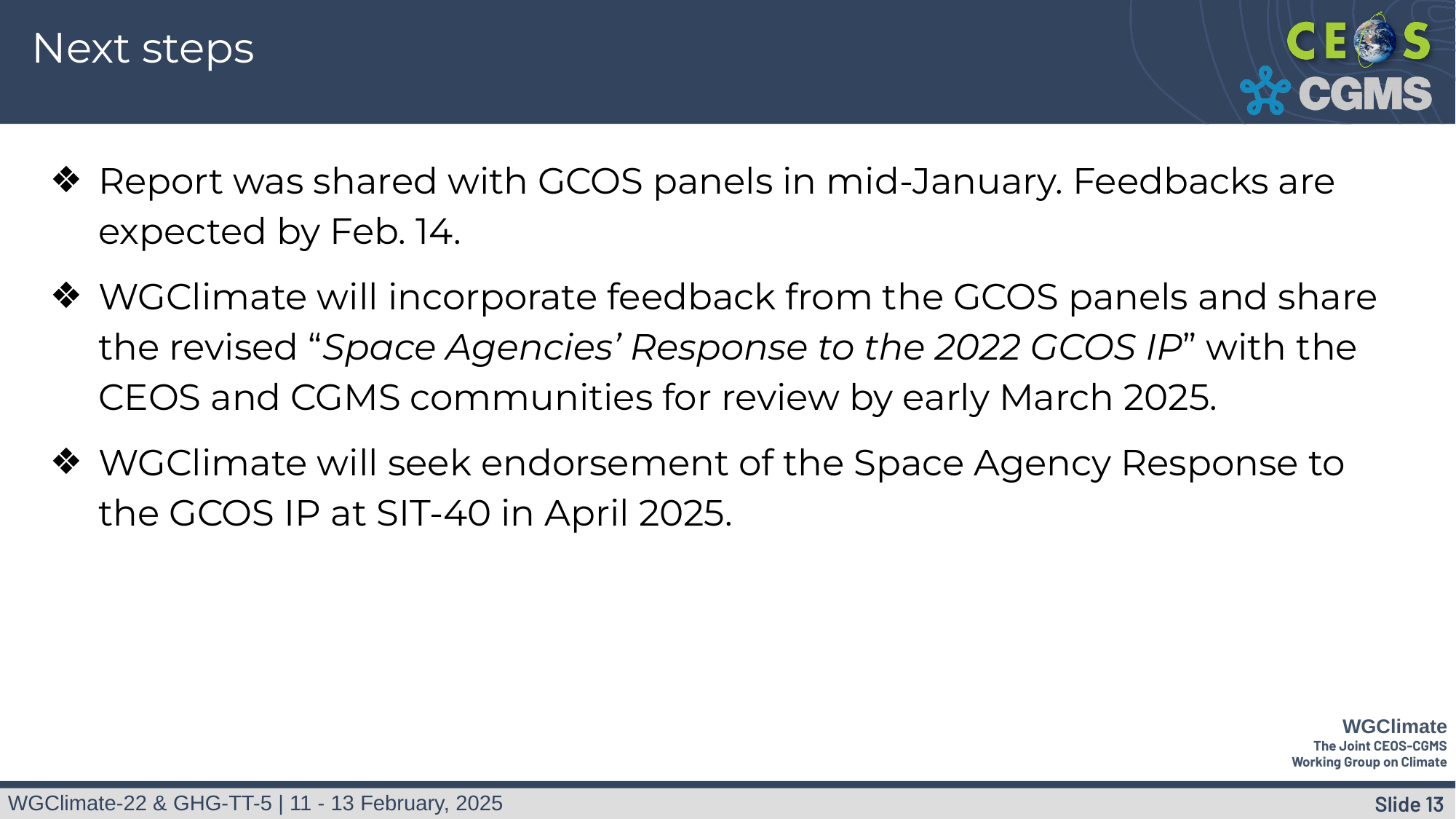

# Next steps
Report was shared with GCOS panels in mid-January. Feedbacks are expected by Feb. 14.
WGClimate will incorporate feedback from the GCOS panels and share the revised “Space Agencies’ Response to the 2022 GCOS IP” with the CEOS and CGMS communities for review by early March 2025.
WGClimate will seek endorsement of the Space Agency Response to the GCOS IP at SIT-40 in April 2025.